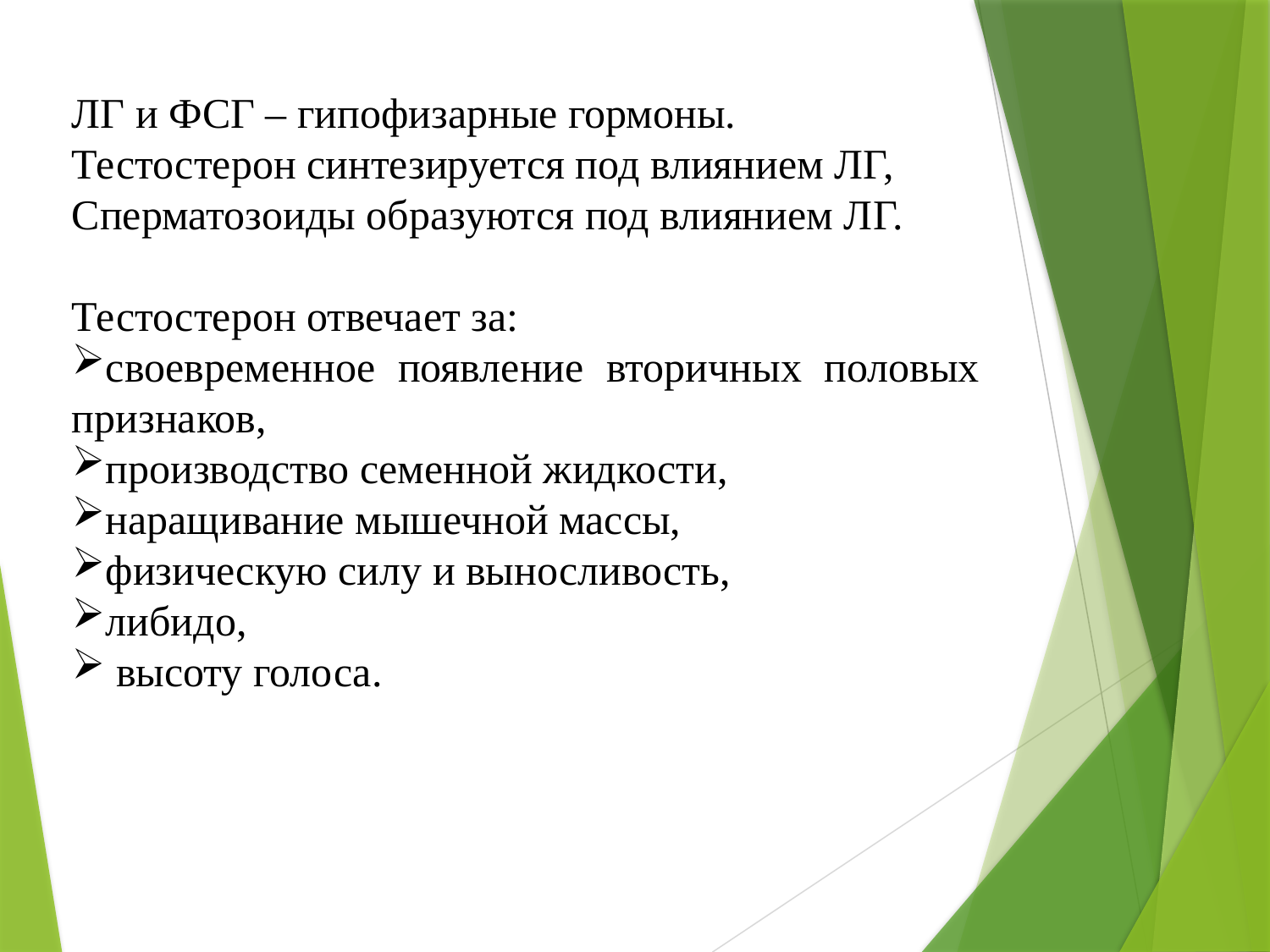

ЛГ и ФСГ – гипофизарные гормоны.
Тестостерон синтезируется под влиянием ЛГ,
Сперматозоиды образуются под влиянием ЛГ.

Тестостерон отвечает за:
своевременное появление вторичных половых признаков,
производство семенной жидкости,
наращивание мышечной массы,
физическую силу и выносливость,
либидо,
 высоту голоса.